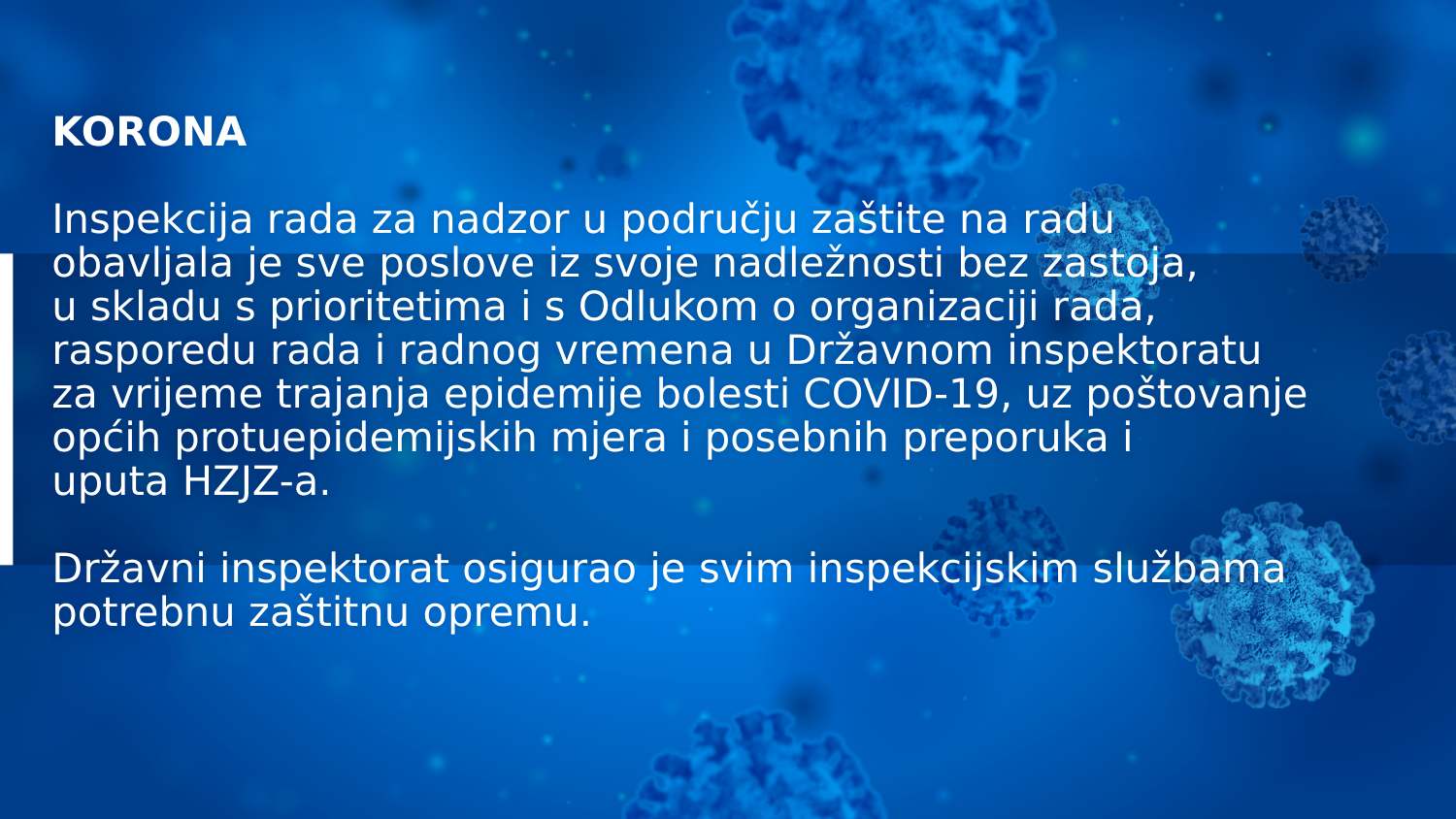

# KORONA Inspekcija rada za nadzor u području zaštite na radu obavljala je sve poslove iz svoje nadležnosti bez zastoja, u skladu s prioritetima i s Odlukom o organizaciji rada, rasporedu rada i radnog vremena u Državnom inspektoratu za vrijeme trajanja epidemije bolesti COVID-19, uz poštovanje općih protuepidemijskih mjera i posebnih preporuka i uputa HZJZ-a. Državni inspektorat osigurao je svim inspekcijskim službama potrebnu zaštitnu opremu.